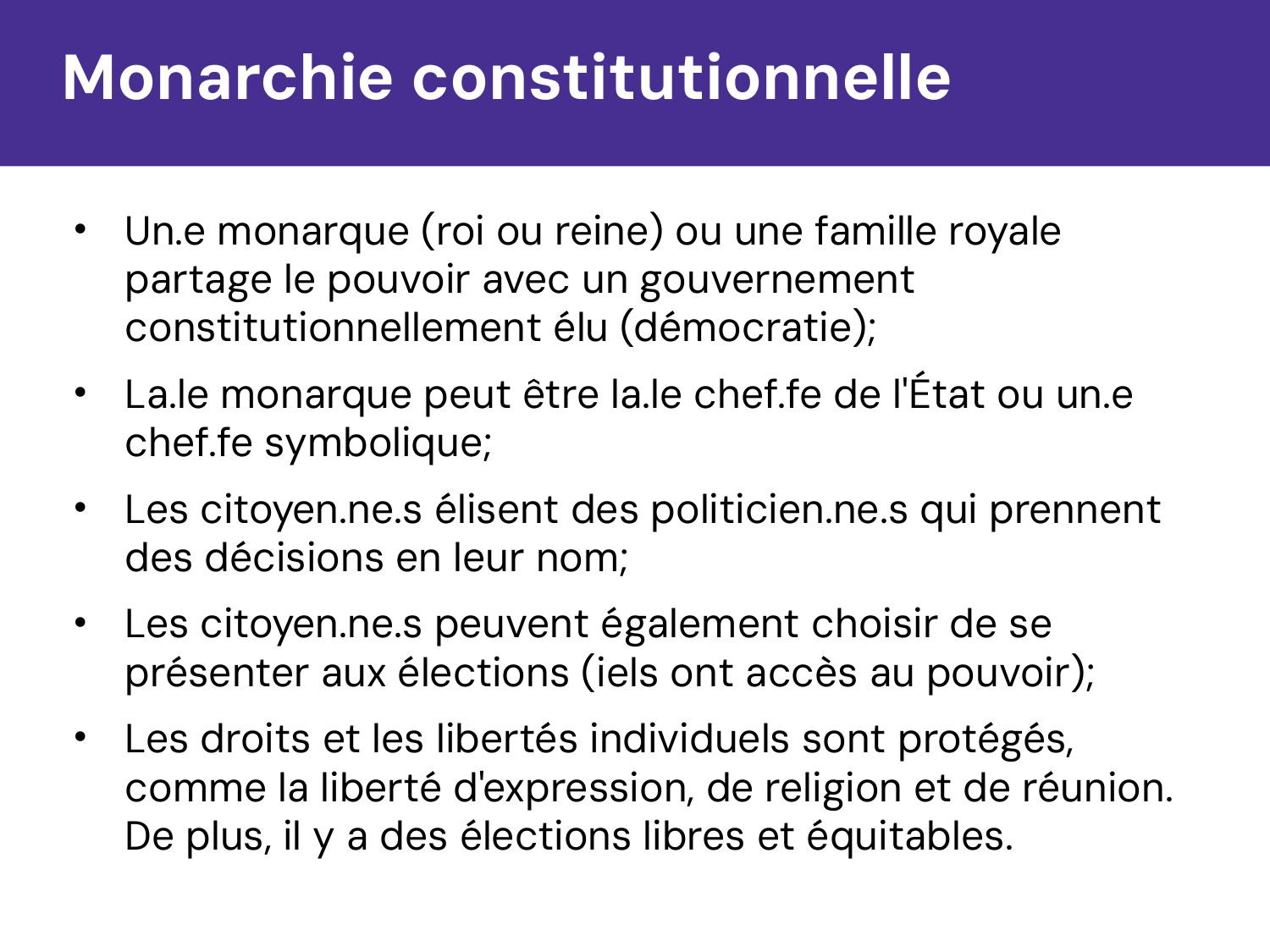

# Monarchie constitutionnelle
Un.e monarque (roi ou reine) ou une famille royale partage le pouvoir avec un gouvernement constitutionnellement élu (démocratie);
La.le monarque peut être la.le chef.fe de l'État ou un.e chef.fe symbolique;
Les citoyen.ne.s élisent des politicien.ne.s qui prennent des décisions en leur nom;
Les citoyen.ne.s peuvent également choisir de se présenter aux élections (iels ont accès au pouvoir);
Les droits et les libertés individuels sont protégés, comme la liberté d'expression, de religion et de réunion. De plus, il y a des élections libres et équitables.